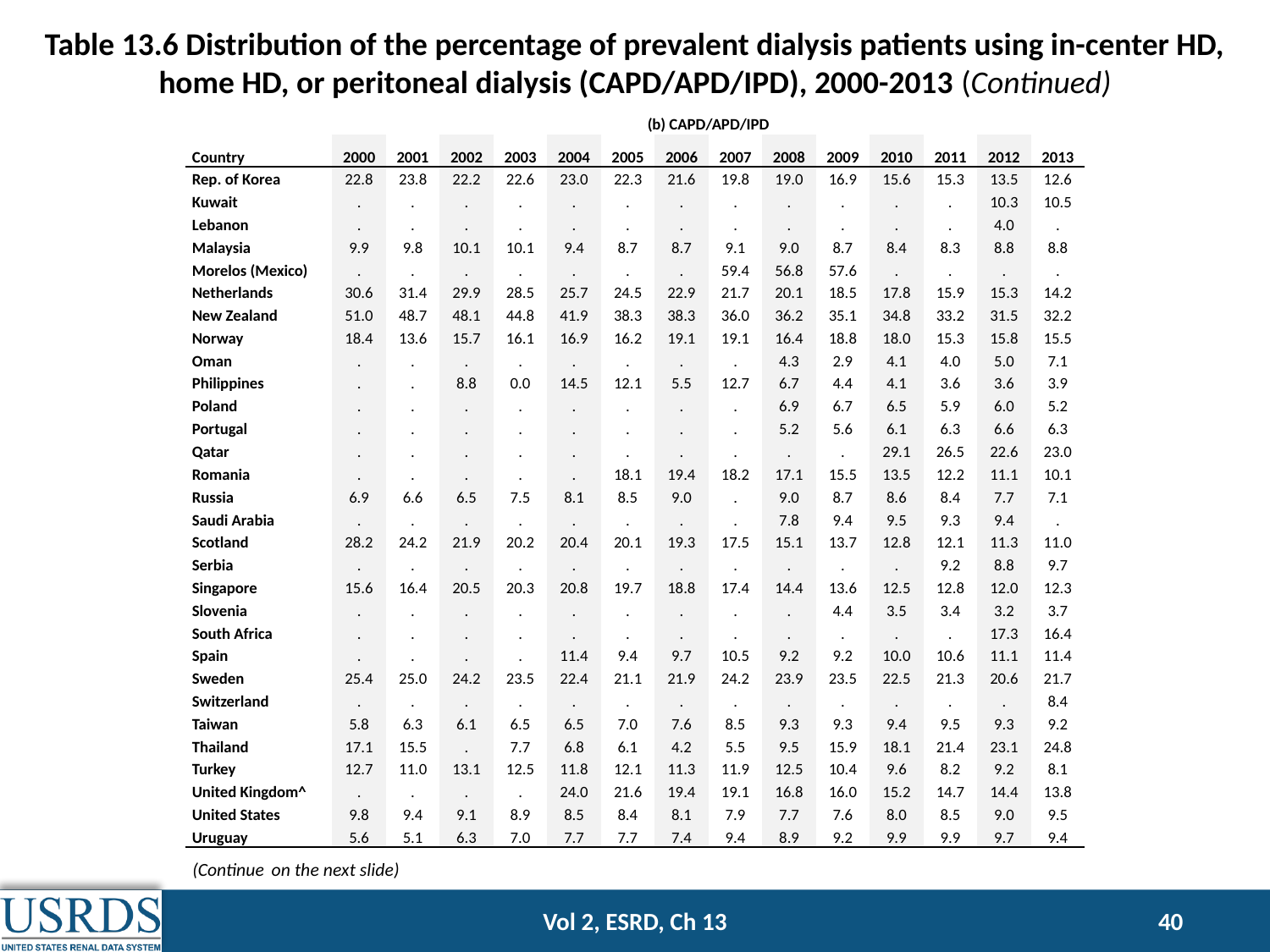

Table 13.6 Distribution of the percentage of prevalent dialysis patients using in-center HD, home HD, or peritoneal dialysis (CAPD/APD/IPD), 2000-2013 (Continued)
|  | (b) CAPD/APD/IPD |  |  |  |  |  |  |  |  |  |  |  |  |  |
| --- | --- | --- | --- | --- | --- | --- | --- | --- | --- | --- | --- | --- | --- | --- |
| Country | 2000 | 2001 | 2002 | 2003 | 2004 | 2005 | 2006 | 2007 | 2008 | 2009 | 2010 | 2011 | 2012 | 2013 |
| Rep. of Korea | 22.8 | 23.8 | 22.2 | 22.6 | 23.0 | 22.3 | 21.6 | 19.8 | 19.0 | 16.9 | 15.6 | 15.3 | 13.5 | 12.6 |
| Kuwait | . | . | . | . | . | . | . | . | . | . | . | . | 10.3 | 10.5 |
| Lebanon | . | . | . | . | . | . | . | . | . | . | . | . | 4.0 | . |
| Malaysia | 9.9 | 9.8 | 10.1 | 10.1 | 9.4 | 8.7 | 8.7 | 9.1 | 9.0 | 8.7 | 8.4 | 8.3 | 8.8 | 8.8 |
| Morelos (Mexico) | . | . | . | . | . | . | . | 59.4 | 56.8 | 57.6 | . | . | . | . |
| Netherlands | 30.6 | 31.4 | 29.9 | 28.5 | 25.7 | 24.5 | 22.9 | 21.7 | 20.1 | 18.5 | 17.8 | 15.9 | 15.3 | 14.2 |
| New Zealand | 51.0 | 48.7 | 48.1 | 44.8 | 41.9 | 38.3 | 38.3 | 36.0 | 36.2 | 35.1 | 34.8 | 33.2 | 31.5 | 32.2 |
| Norway | 18.4 | 13.6 | 15.7 | 16.1 | 16.9 | 16.2 | 19.1 | 19.1 | 16.4 | 18.8 | 18.0 | 15.3 | 15.8 | 15.5 |
| Oman | . | . | . | . | . | . | . | . | 4.3 | 2.9 | 4.1 | 4.0 | 5.0 | 7.1 |
| Philippines | . | . | 8.8 | 0.0 | 14.5 | 12.1 | 5.5 | 12.7 | 6.7 | 4.4 | 4.1 | 3.6 | 3.6 | 3.9 |
| Poland | . | . | . | . | . | . | . | . | 6.9 | 6.7 | 6.5 | 5.9 | 6.0 | 5.2 |
| Portugal | . | . | . | . | . | . | . | . | 5.2 | 5.6 | 6.1 | 6.3 | 6.6 | 6.3 |
| Qatar | . | . | . | . | . | . | . | . | . | . | 29.1 | 26.5 | 22.6 | 23.0 |
| Romania | . | . | . | . | . | 18.1 | 19.4 | 18.2 | 17.1 | 15.5 | 13.5 | 12.2 | 11.1 | 10.1 |
| Russia | 6.9 | 6.6 | 6.5 | 7.5 | 8.1 | 8.5 | 9.0 | . | 9.0 | 8.7 | 8.6 | 8.4 | 7.7 | 7.1 |
| Saudi Arabia | . | . | . | . | . | . | . | . | 7.8 | 9.4 | 9.5 | 9.3 | 9.4 | . |
| Scotland | 28.2 | 24.2 | 21.9 | 20.2 | 20.4 | 20.1 | 19.3 | 17.5 | 15.1 | 13.7 | 12.8 | 12.1 | 11.3 | 11.0 |
| Serbia | . | . | . | . | . | . | . | . | . | . | . | 9.2 | 8.8 | 9.7 |
| Singapore | 15.6 | 16.4 | 20.5 | 20.3 | 20.8 | 19.7 | 18.8 | 17.4 | 14.4 | 13.6 | 12.5 | 12.8 | 12.0 | 12.3 |
| Slovenia | . | . | . | . | . | . | . | . | . | 4.4 | 3.5 | 3.4 | 3.2 | 3.7 |
| South Africa | . | . | . | . | . | . | . | . | . | . | . | . | 17.3 | 16.4 |
| Spain | . | . | . | . | 11.4 | 9.4 | 9.7 | 10.5 | 9.2 | 9.2 | 10.0 | 10.6 | 11.1 | 11.4 |
| Sweden | 25.4 | 25.0 | 24.2 | 23.5 | 22.4 | 21.1 | 21.9 | 24.2 | 23.9 | 23.5 | 22.5 | 21.3 | 20.6 | 21.7 |
| Switzerland | . | . | . | . | . | . | . | . | . | . | . | . | . | 8.4 |
| Taiwan | 5.8 | 6.3 | 6.1 | 6.5 | 6.5 | 7.0 | 7.6 | 8.5 | 9.3 | 9.3 | 9.4 | 9.5 | 9.3 | 9.2 |
| Thailand | 17.1 | 15.5 | . | 7.7 | 6.8 | 6.1 | 4.2 | 5.5 | 9.5 | 15.9 | 18.1 | 21.4 | 23.1 | 24.8 |
| Turkey | 12.7 | 11.0 | 13.1 | 12.5 | 11.8 | 12.1 | 11.3 | 11.9 | 12.5 | 10.4 | 9.6 | 8.2 | 9.2 | 8.1 |
| United Kingdom^ | . | . | . | . | 24.0 | 21.6 | 19.4 | 19.1 | 16.8 | 16.0 | 15.2 | 14.7 | 14.4 | 13.8 |
| United States | 9.8 | 9.4 | 9.1 | 8.9 | 8.5 | 8.4 | 8.1 | 7.9 | 7.7 | 7.6 | 8.0 | 8.5 | 9.0 | 9.5 |
| Uruguay | 5.6 | 5.1 | 6.3 | 7.0 | 7.7 | 7.7 | 7.4 | 9.4 | 8.9 | 9.2 | 9.9 | 9.9 | 9.7 | 9.4 |
(Continue on the next slide)
Vol 2, ESRD, Ch 13
40